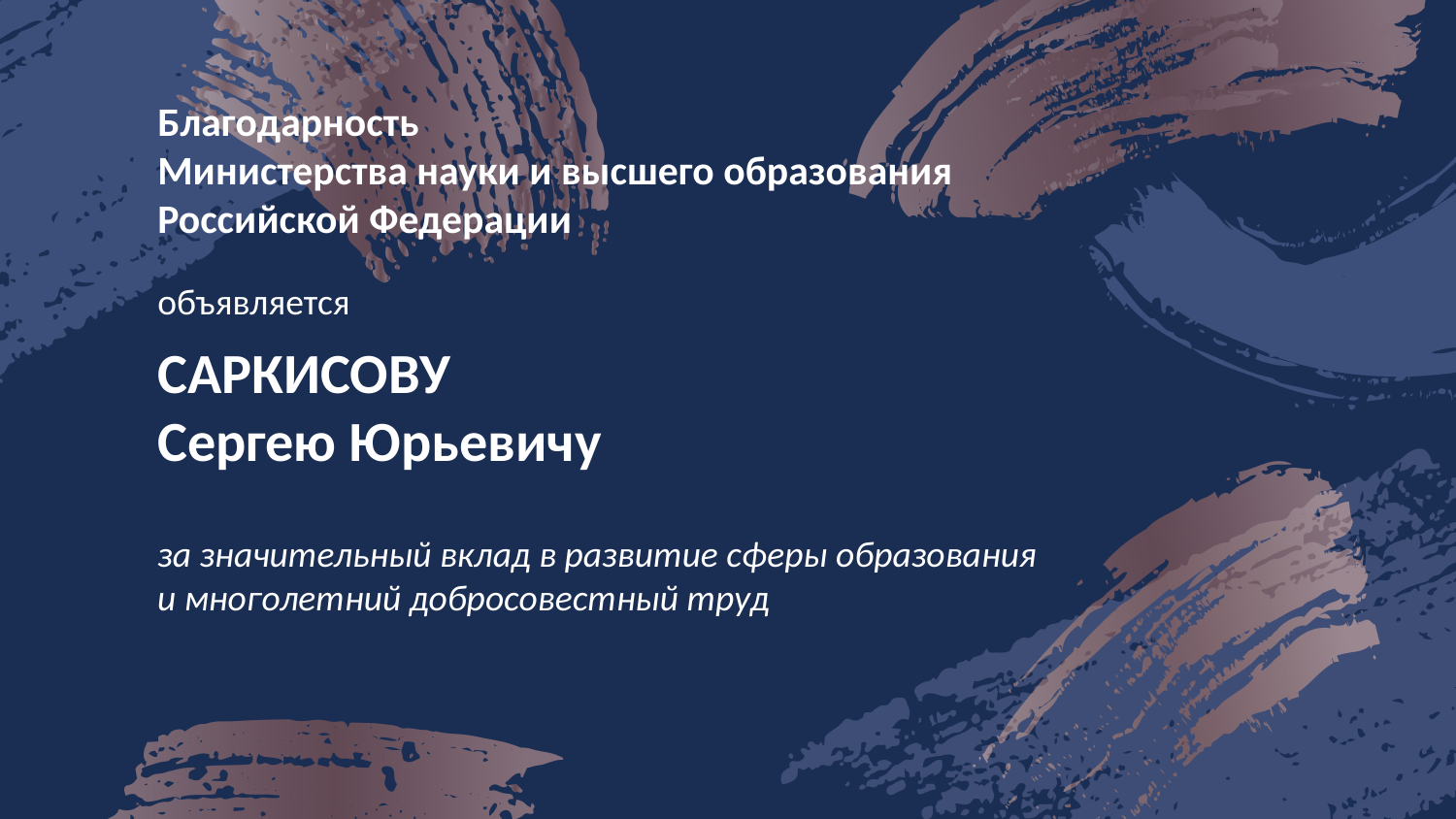

Благодарность
Министерства науки и высшего образования
Российской Федерации
объявляется

САРКИСОВУ
Сергею Юрьевичу
за значительный вклад в развитие сферы образования
и многолетний добросовестный труд